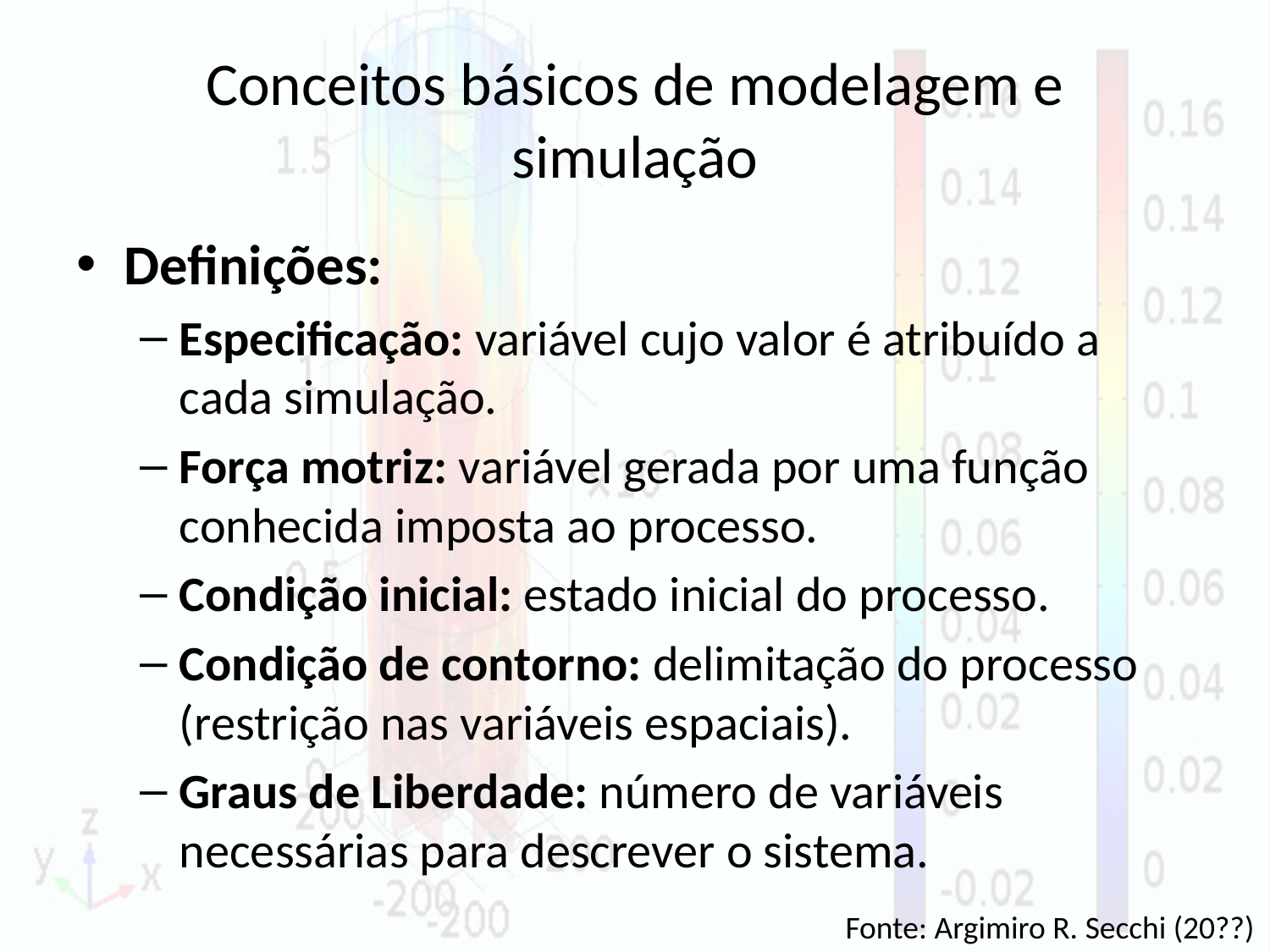

# Conceitos básicos de modelagem e simulação
Definições:
Especificação: variável cujo valor é atribuído a cada simulação.
Força motriz: variável gerada por uma função conhecida imposta ao processo.
Condição inicial: estado inicial do processo.
Condição de contorno: delimitação do processo (restrição nas variáveis espaciais).
Graus de Liberdade: número de variáveis necessárias para descrever o sistema.

Fonte: Argimiro R. Secchi (20??)